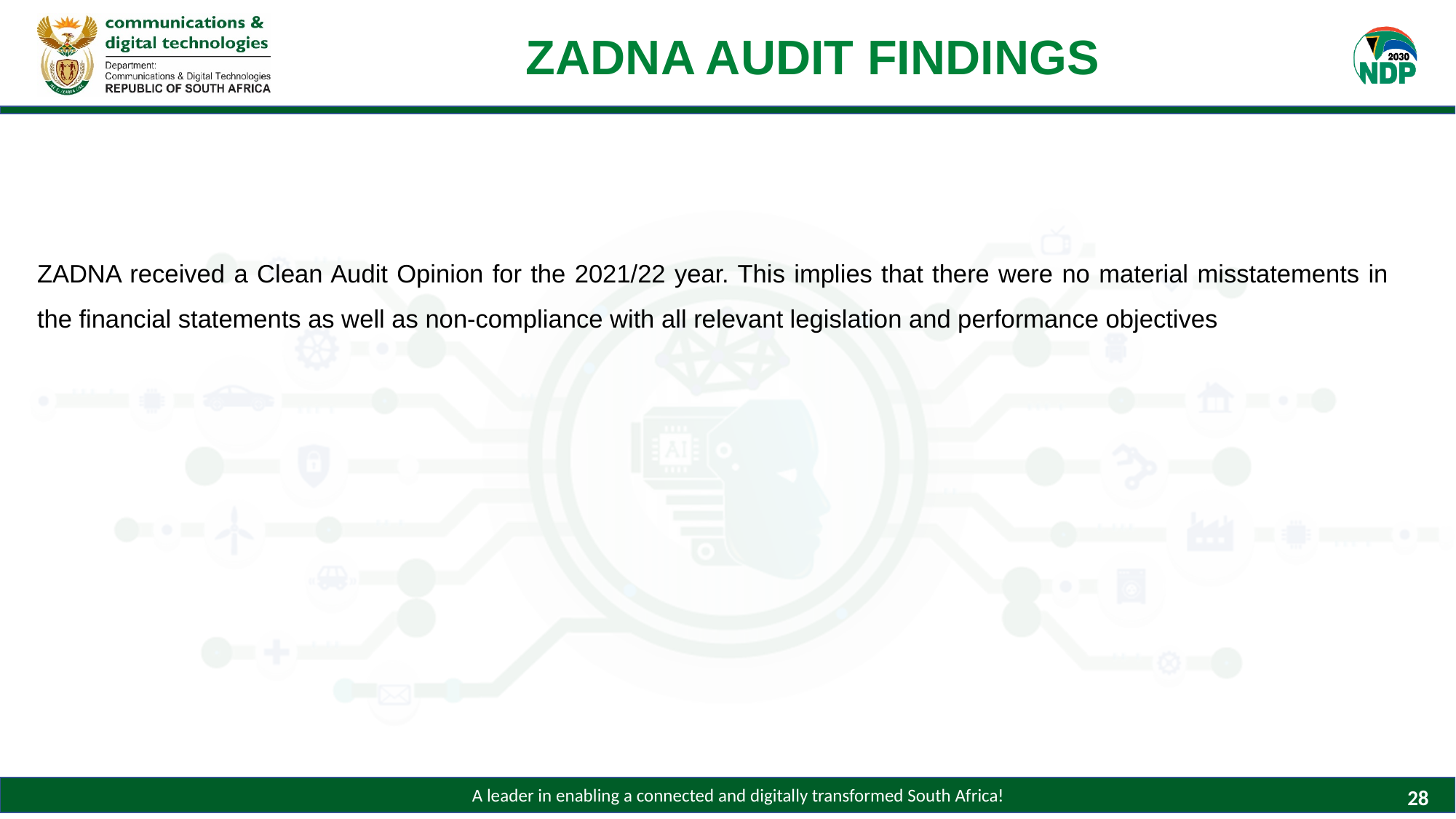

# ZADNA AUDIT FINDINGS
ZADNA received a Clean Audit Opinion for the 2021/22 year. This implies that there were no material misstatements in the financial statements as well as non-compliance with all relevant legislation and performance objectives